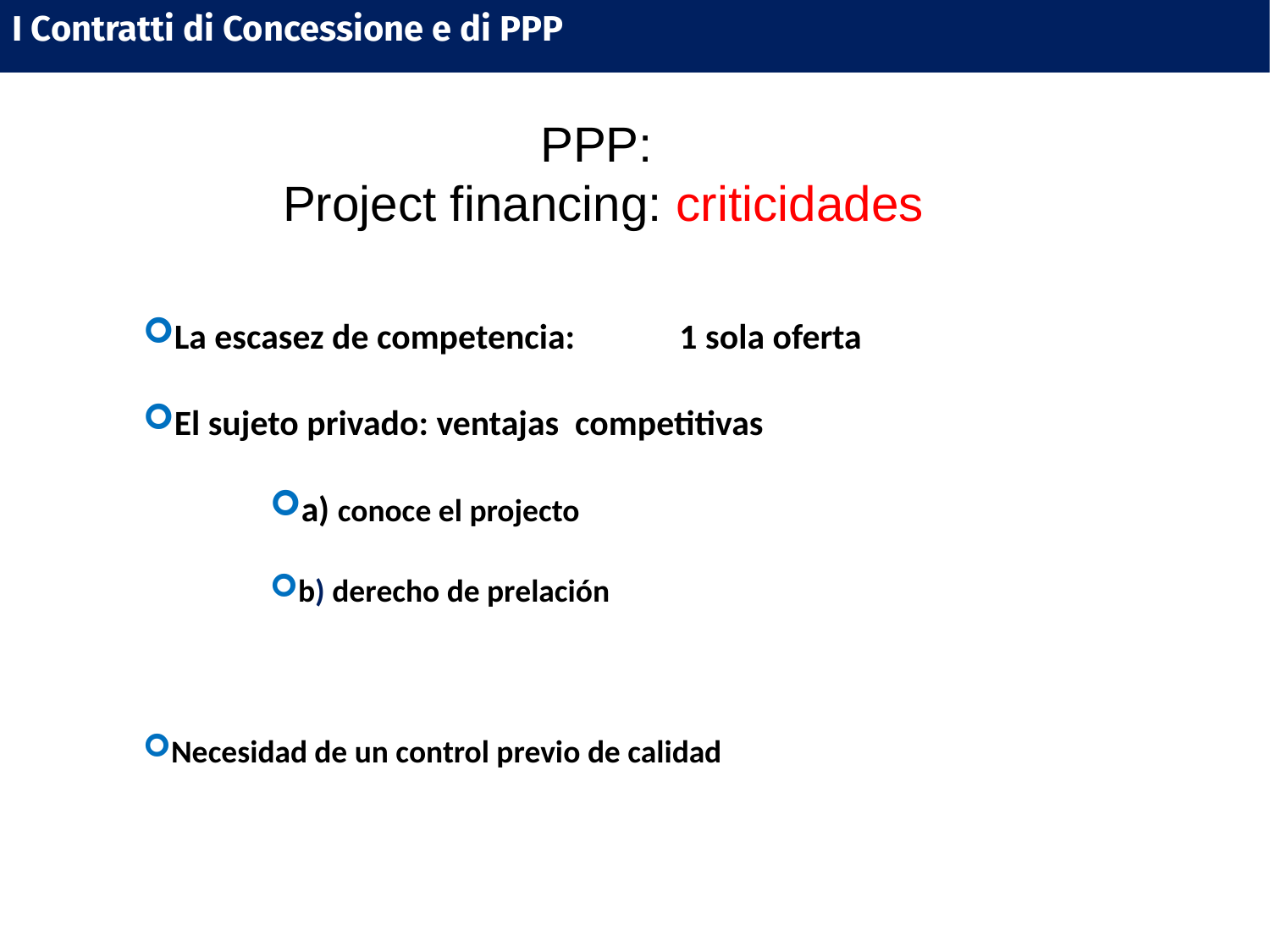

I Contratti di Concessione e di PPP

PPP:
Project financing: criticidades
La escasez de competencia:             1 sola oferta
El sujeto privado: ventajas  competitivas
a) conoce el projecto
b) derecho de prelación

Necesidad de un control previo de calidad